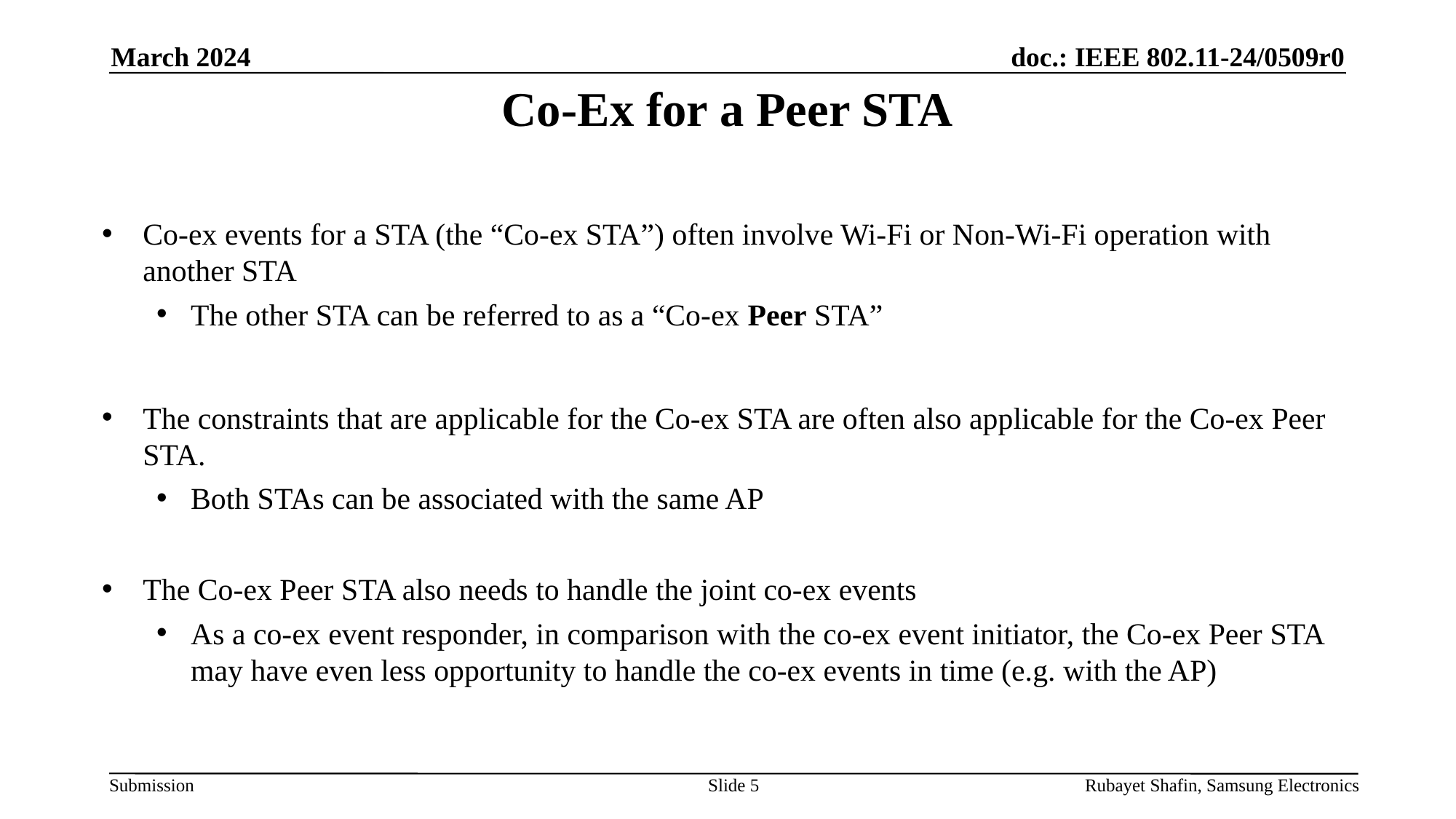

March 2024
# Co-Ex for a Peer STA

Co-ex events for a STA (the “Co-ex STA”) often involve Wi-Fi or Non-Wi-Fi operation with another STA
The other STA can be referred to as a “Co-ex Peer STA”

The constraints that are applicable for the Co-ex STA are often also applicable for the Co-ex Peer STA.
Both STAs can be associated with the same AP

The Co-ex Peer STA also needs to handle the joint co-ex events
As a co-ex event responder, in comparison with the co-ex event initiator, the Co-ex Peer STA may have even less opportunity to handle the co-ex events in time (e.g. with the AP)

Slide 5
Rubayet Shafin, Samsung Electronics